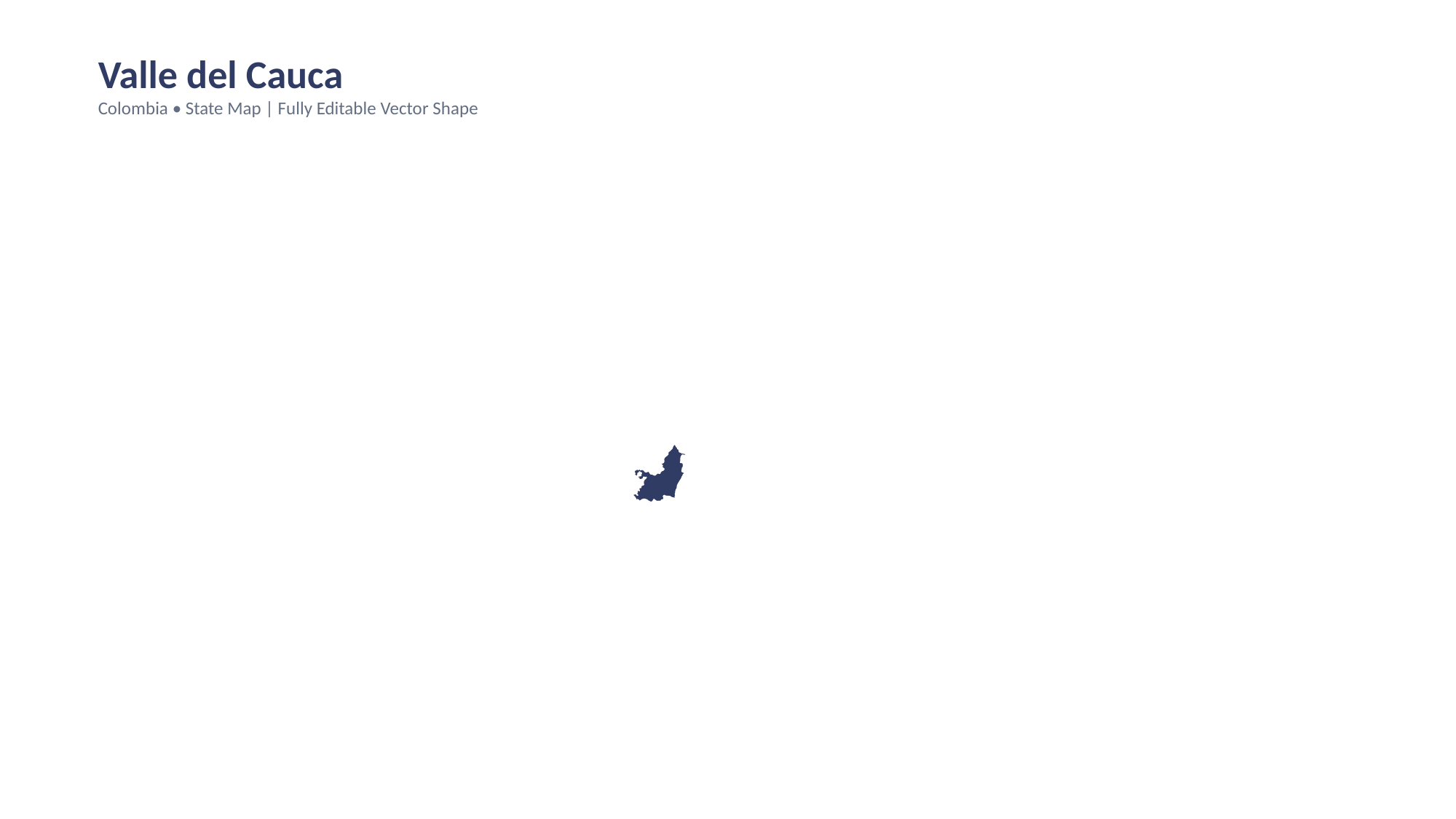

Valle del Cauca
Colombia • State Map | Fully Editable Vector Shape